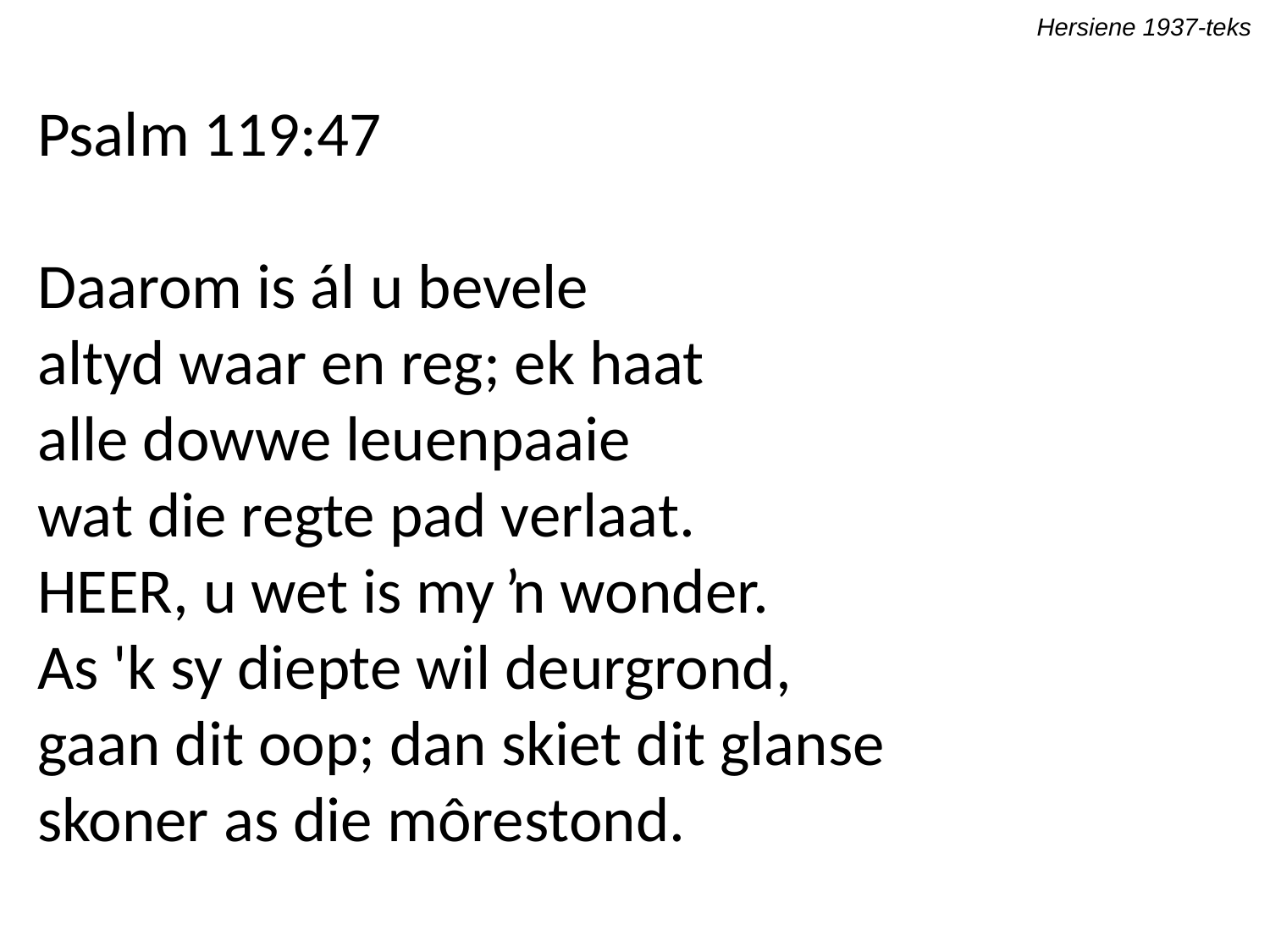

Hersiene 1937-teks
Psalm 119:47

Daarom is ál u bevele
altyd waar en reg; ek haat
alle dowwe leuenpaaie
wat die regte pad verlaat.
Heer, u wet is my ŉ wonder.
As 'k sy diepte wil deurgrond,
gaan dit oop; dan skiet dit glanse
skoner as die môrestond.